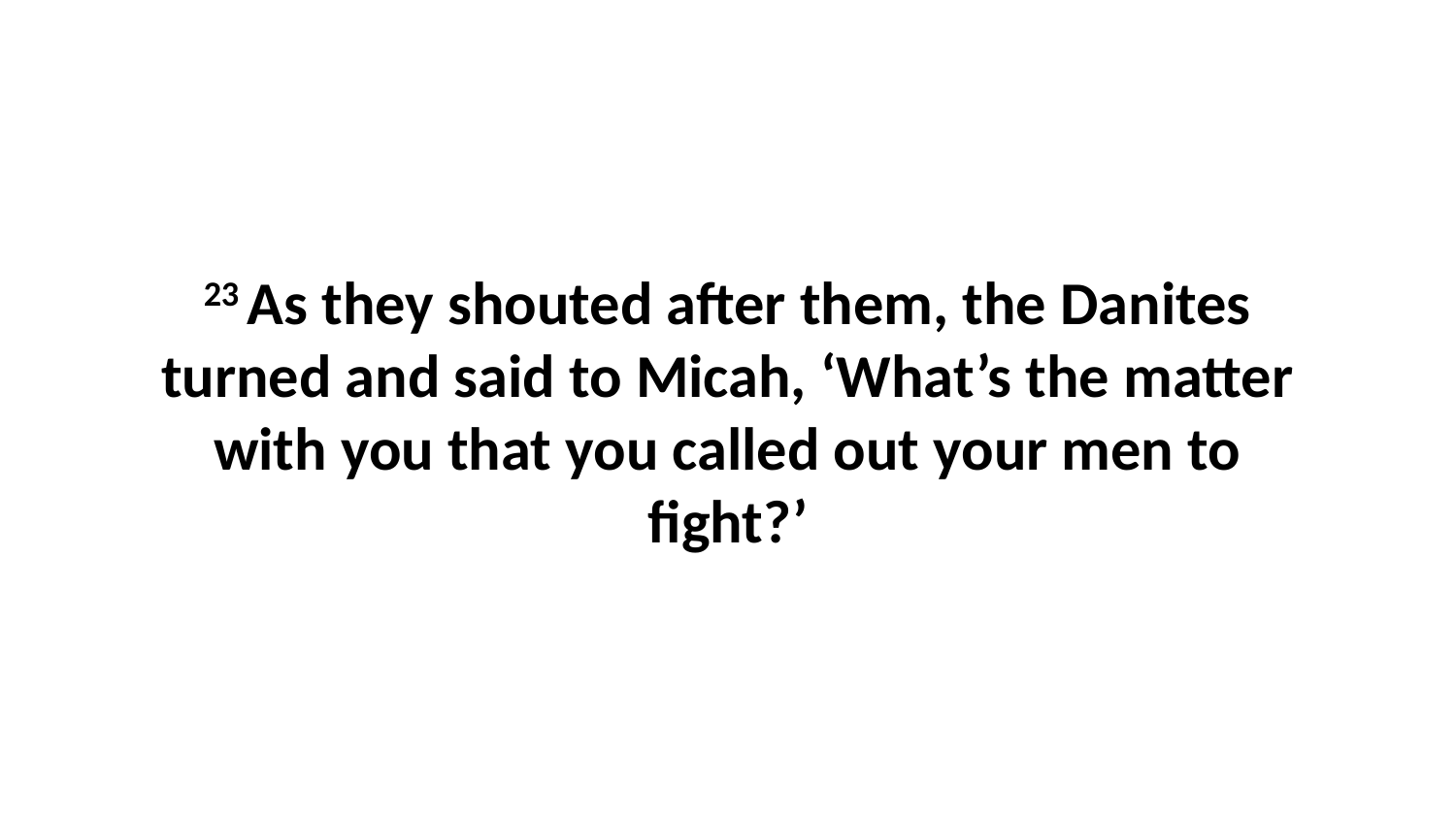

23 As they shouted after them, the Danites turned and said to Micah, ‘What’s the matter with you that you called out your men to fight?’